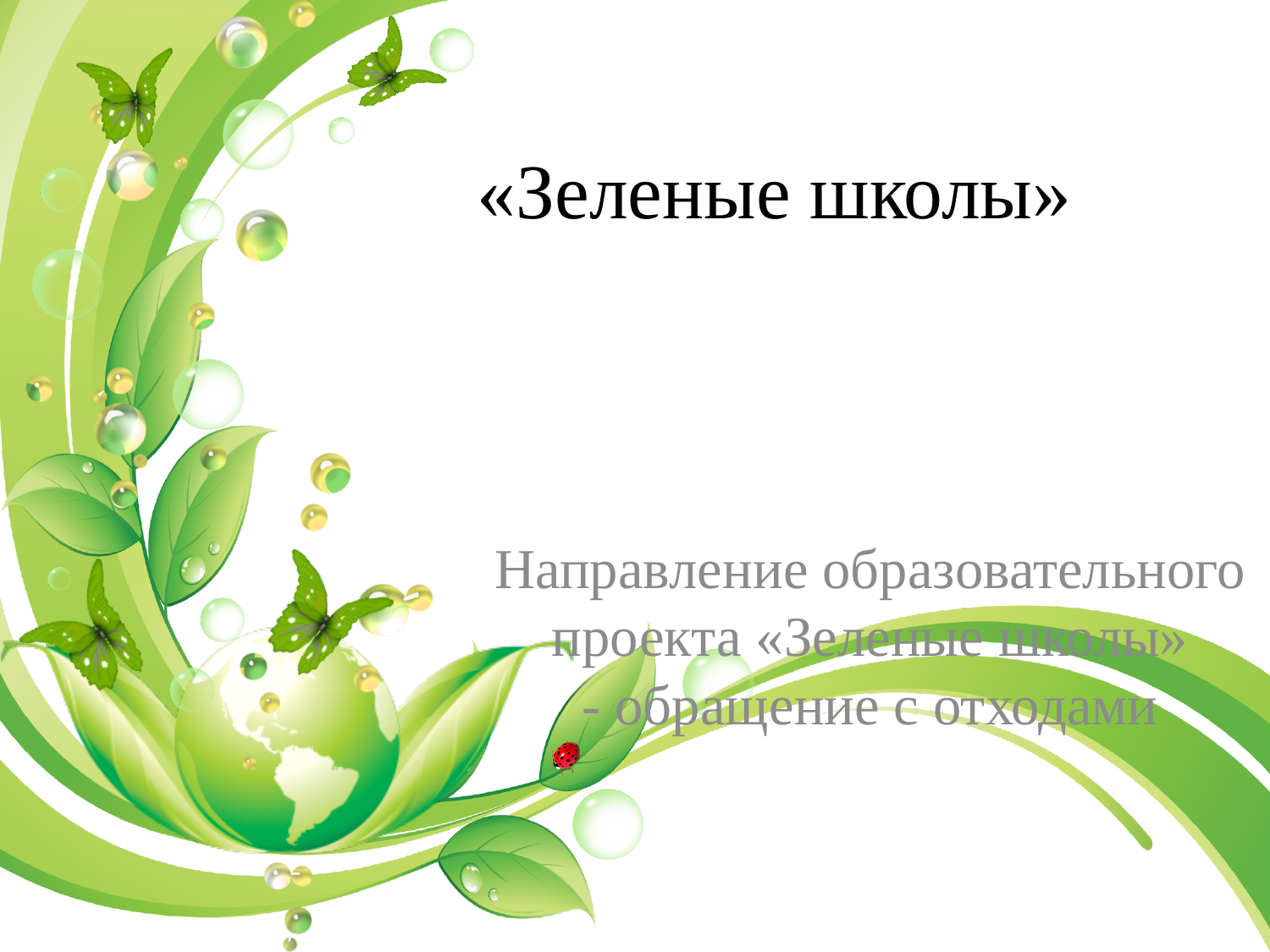

# «Зеленые школы»
Направление образовательного проекта «Зеленые школы» - обращение с отходами